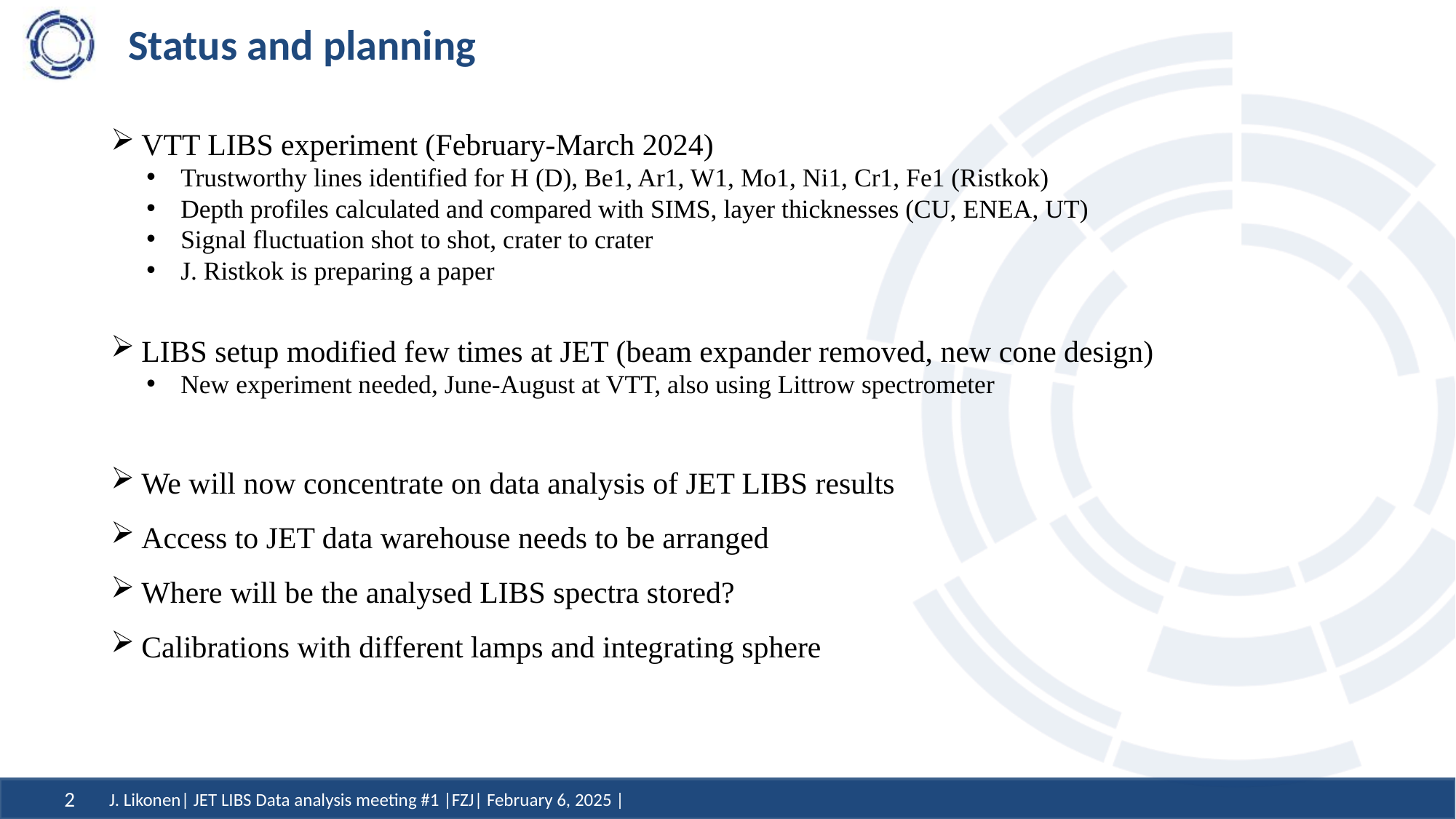

# Status and planning
VTT LIBS experiment (February-March 2024)
Trustworthy lines identified for H (D), Be1, Ar1, W1, Mo1, Ni1, Cr1, Fe1 (Ristkok)
Depth profiles calculated and compared with SIMS, layer thicknesses (CU, ENEA, UT)
Signal fluctuation shot to shot, crater to crater
J. Ristkok is preparing a paper

LIBS setup modified few times at JET (beam expander removed, new cone design)
New experiment needed, June-August at VTT, also using Littrow spectrometer

We will now concentrate on data analysis of JET LIBS results
Access to JET data warehouse needs to be arranged
Where will be the analysed LIBS spectra stored?
Calibrations with different lamps and integrating sphere

J. Likonen| JET LIBS Data analysis meeting #1 |FZJ| February 6, 2025 |

2